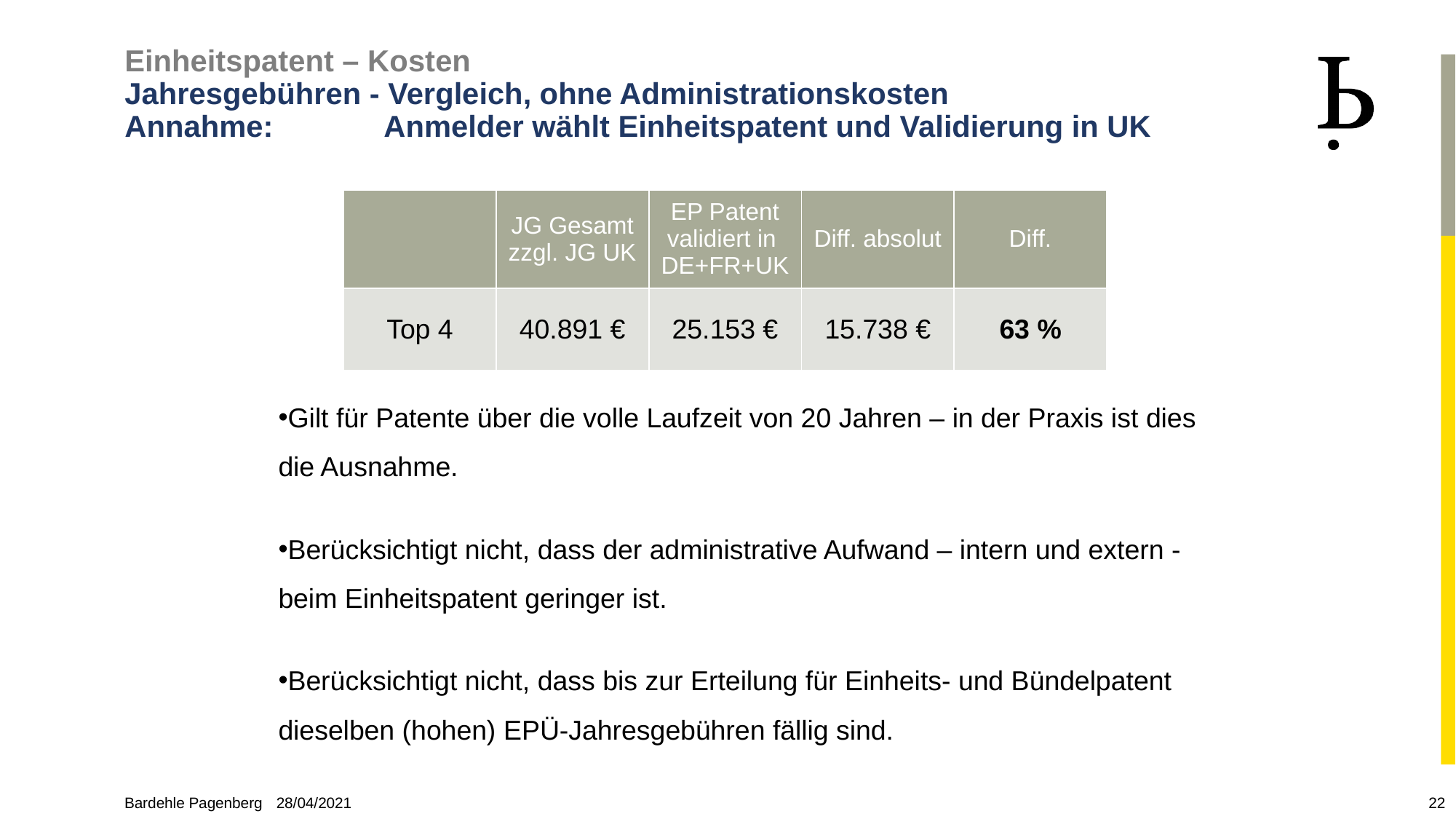

# Einheitspatent – Kosten Jahresgebühren - Vergleich, ohne Administrationskosten Annahme: 	     Anmelder wählt Einheitspatent und Validierung in UK
|  | JG Gesamt zzgl. JG UK | EP Patent validiert in DE+FR+UK | Diff. absolut | Diff. |
| --- | --- | --- | --- | --- |
| Top 4 | 40.891 € | 25.153 € | 15.738 € | 63 % |
Gilt für Patente über die volle Laufzeit von 20 Jahren – in der Praxis ist dies die Ausnahme.
Berücksichtigt nicht, dass der administrative Aufwand – intern und extern - beim Einheitspatent geringer ist.
Berücksichtigt nicht, dass bis zur Erteilung für Einheits- und Bündelpatent dieselben (hohen) EPÜ-Jahresgebühren fällig sind.